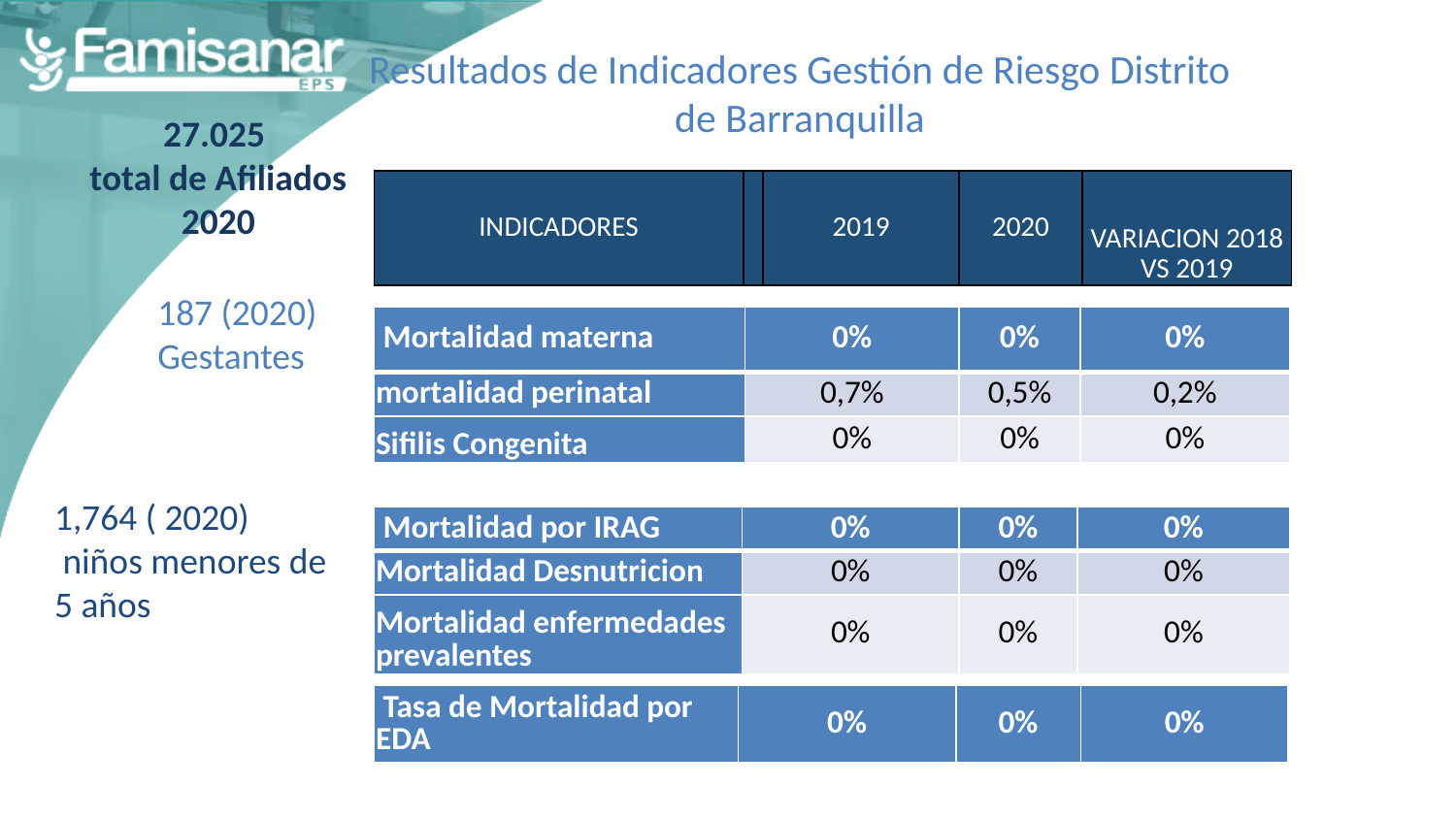

# Resultados de Indicadores Gestión de Riesgo Distrito de Barranquilla
27.025
total de Afiliados 2020
| INDICADORES |  | 2019 | 2020 | VARIACION 2018 VS 2019 |
| --- | --- | --- | --- | --- |
187 (2020) Gestantes
| Mortalidad materna | 0% | 0% | 0% |
| --- | --- | --- | --- |
| mortalidad perinatal | 0,7% | 0,5% | 0,2% |
| Sifilis Congenita | 0% | 0% | 0% |
1,764 ( 2020)
 niños menores de 5 años
| Mortalidad por IRAG | 0% | 0% | 0% |
| --- | --- | --- | --- |
| Mortalidad Desnutricion | 0% | 0% | 0% |
| Mortalidad enfermedades prevalentes | 0% | 0% | 0% |
| Tasa de Mortalidad por EDA | 0% | 0% | 0% |
| --- | --- | --- | --- |